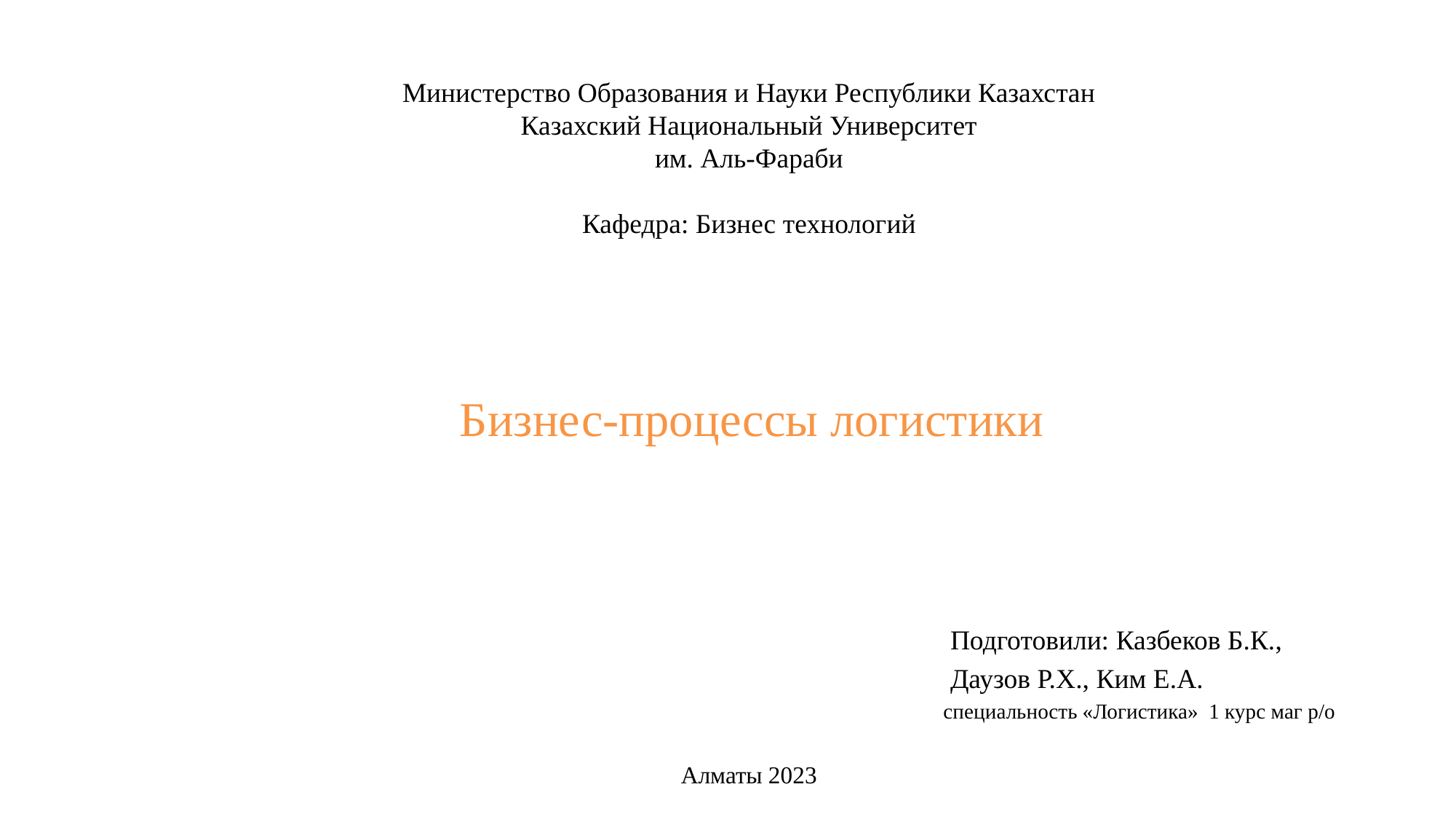

Министерство Образования и Науки Республики Казахстан
Казахский Национальный Университет
им. Аль-Фараби

Кафедра: Бизнес технологий
# Бизнес-процессы логистики
 Подготовили: Казбеков Б.К.,
 Даузов Р.Х., Ким Е.А.
специальность «Логистика»  1 курс маг р/о
Алматы 2023